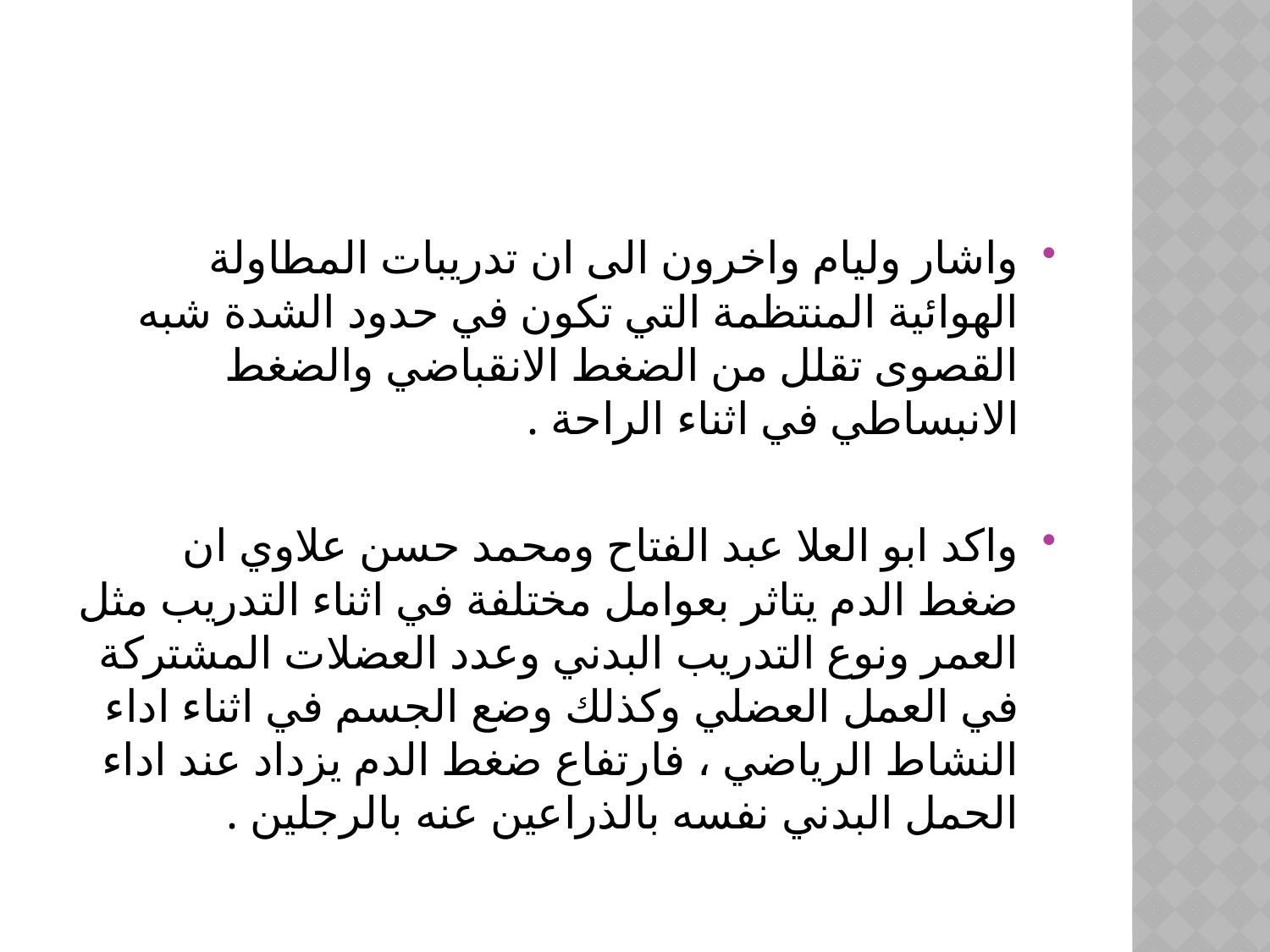

#
واشار وليام واخرون الى ان تدريبات المطاولة الهوائية المنتظمة التي تكون في حدود الشدة شبه القصوى تقلل من الضغط الانقباضي والضغط الانبساطي في اثناء الراحة .

واكد ابو العلا عبد الفتاح ومحمد حسن علاوي ان ضغط الدم يتاثر بعوامل مختلفة في اثناء التدريب مثل العمر ونوع التدريب البدني وعدد العضلات المشتركة في العمل العضلي وكذلك وضع الجسم في اثناء اداء النشاط الرياضي ، فارتفاع ضغط الدم يزداد عند اداء الحمل البدني نفسه بالذراعين عنه بالرجلين .